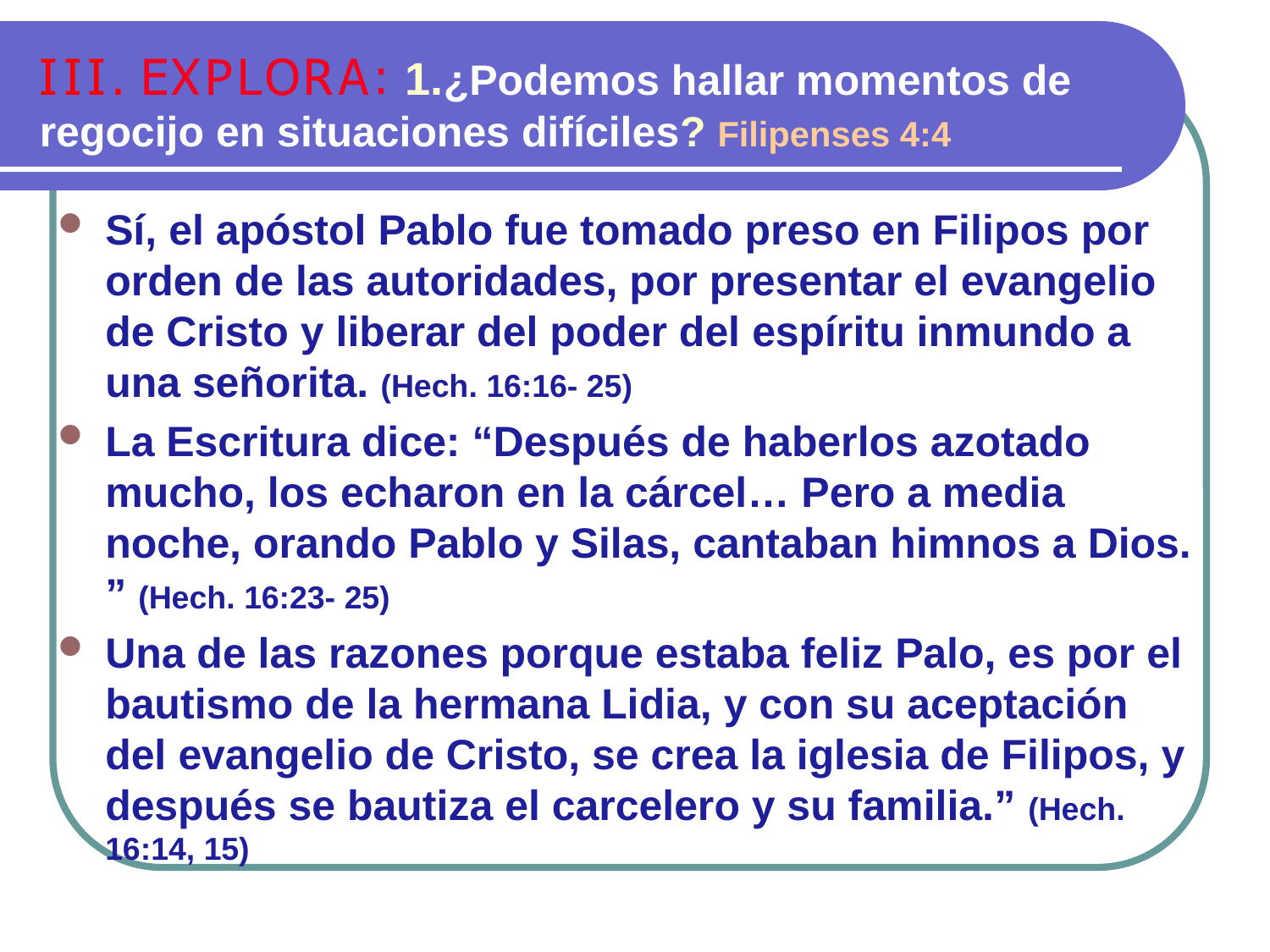

III. EXPLORA: 1.¿Podemos hallar momentos de regocijo en situaciones difíciles? Filipenses 4:4
Sí, el apóstol Pablo fue tomado preso en Filipos por orden de las autoridades, por presentar el evangelio de Cristo y liberar del poder del espíritu inmundo a una señorita. (Hech. 16:16- 25)
La Escritura dice: “Después de haberlos azotado mucho, los echaron en la cárcel… Pero a media noche, orando Pablo y Silas, cantaban himnos a Dios. ” (Hech. 16:23- 25)
Una de las razones porque estaba feliz Palo, es por el bautismo de la hermana Lidia, y con su aceptación del evangelio de Cristo, se crea la iglesia de Filipos, y después se bautiza el carcelero y su familia.” (Hech. 16:14, 15)